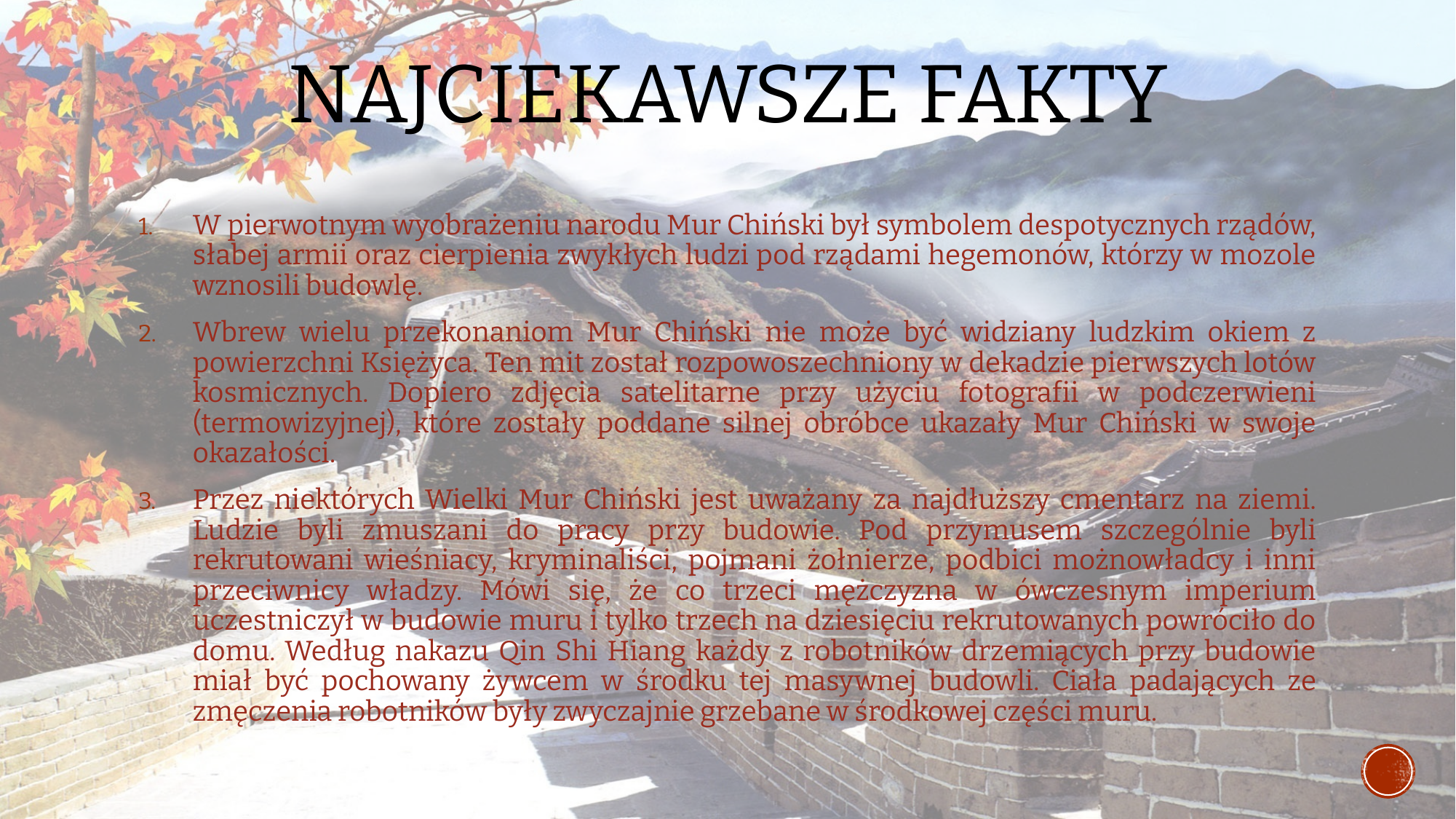

# Najciekawsze fakty
W pierwotnym wyobrażeniu narodu Mur Chiński był symbolem despotycznych rządów, słabej armii oraz cierpienia zwykłych ludzi pod rządami hegemonów, którzy w mozole wznosili budowlę.
Wbrew wielu przekonaniom Mur Chiński nie może być widziany ludzkim okiem z powierzchni Księżyca. Ten mit został rozpowoszechniony w dekadzie pierwszych lotów kosmicznych. Dopiero zdjęcia satelitarne przy użyciu fotografii w podczerwieni (termowizyjnej), które zostały poddane silnej obróbce ukazały Mur Chiński w swoje okazałości.
Przez niektórych Wielki Mur Chiński jest uważany za najdłuższy cmentarz na ziemi. Ludzie byli zmuszani do pracy przy budowie. Pod przymusem szczególnie byli rekrutowani wieśniacy, kryminaliści, pojmani żołnierze, podbici możnowładcy i inni przeciwnicy władzy. Mówi się, że co trzeci mężczyzna w ówczesnym imperium uczestniczył w budowie muru i tylko trzech na dziesięciu rekrutowanych powróciło do domu. Według nakazu Qin Shi Hiang każdy z robotników drzemiących przy budowie miał być pochowany żywcem w środku tej masywnej budowli. Ciała padających ze zmęczenia robotników były zwyczajnie grzebane w środkowej części muru.